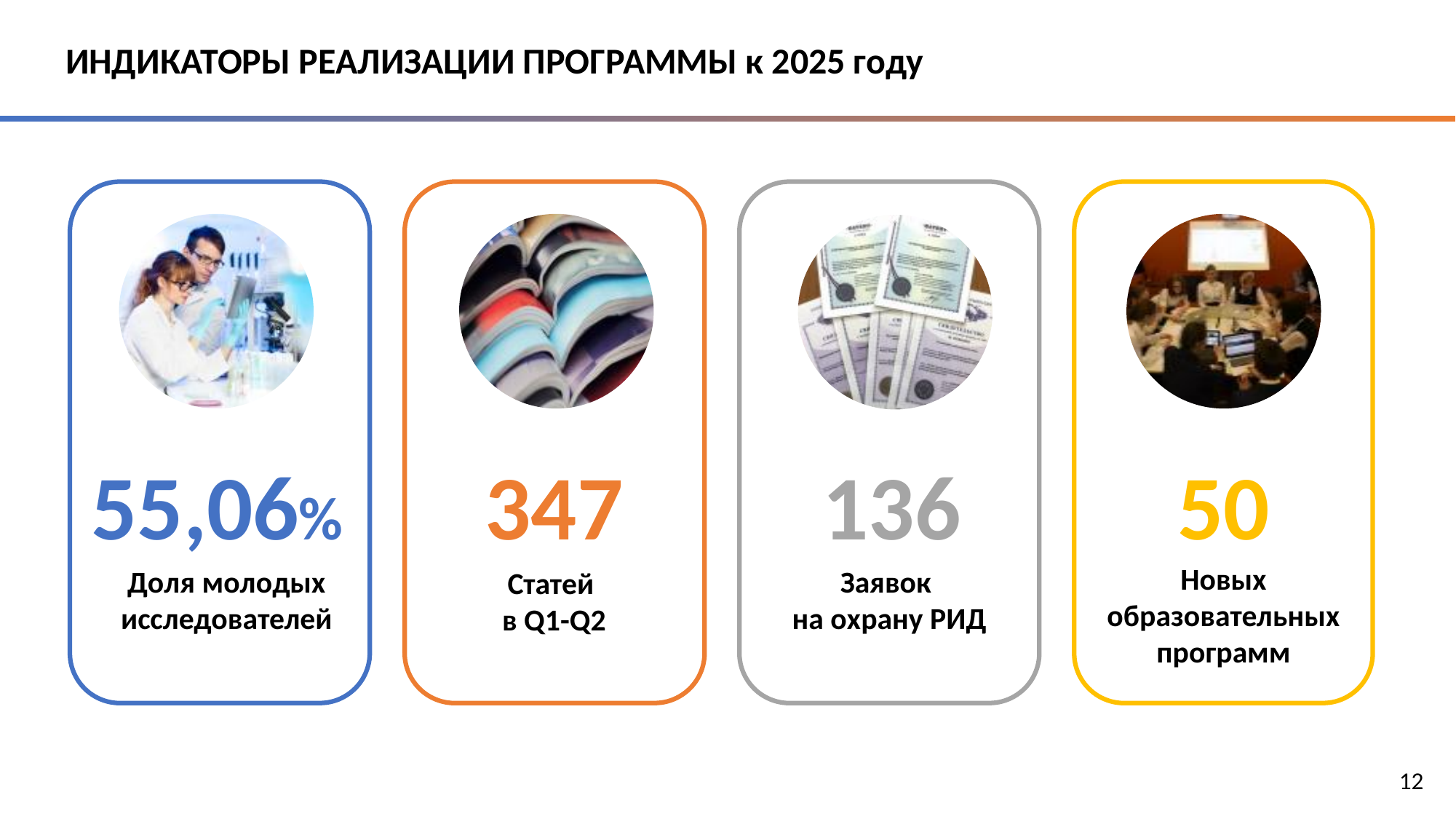

# ИНДИКАТОРЫ РЕАЛИЗАЦИИ ПРОГРАММЫ к 2025 году

55,06%
347
136
50
Новых образовательных программ
Доля молодых исследователей
Заявок
на охрану РИД
Cтатей
в Q1-Q2
12